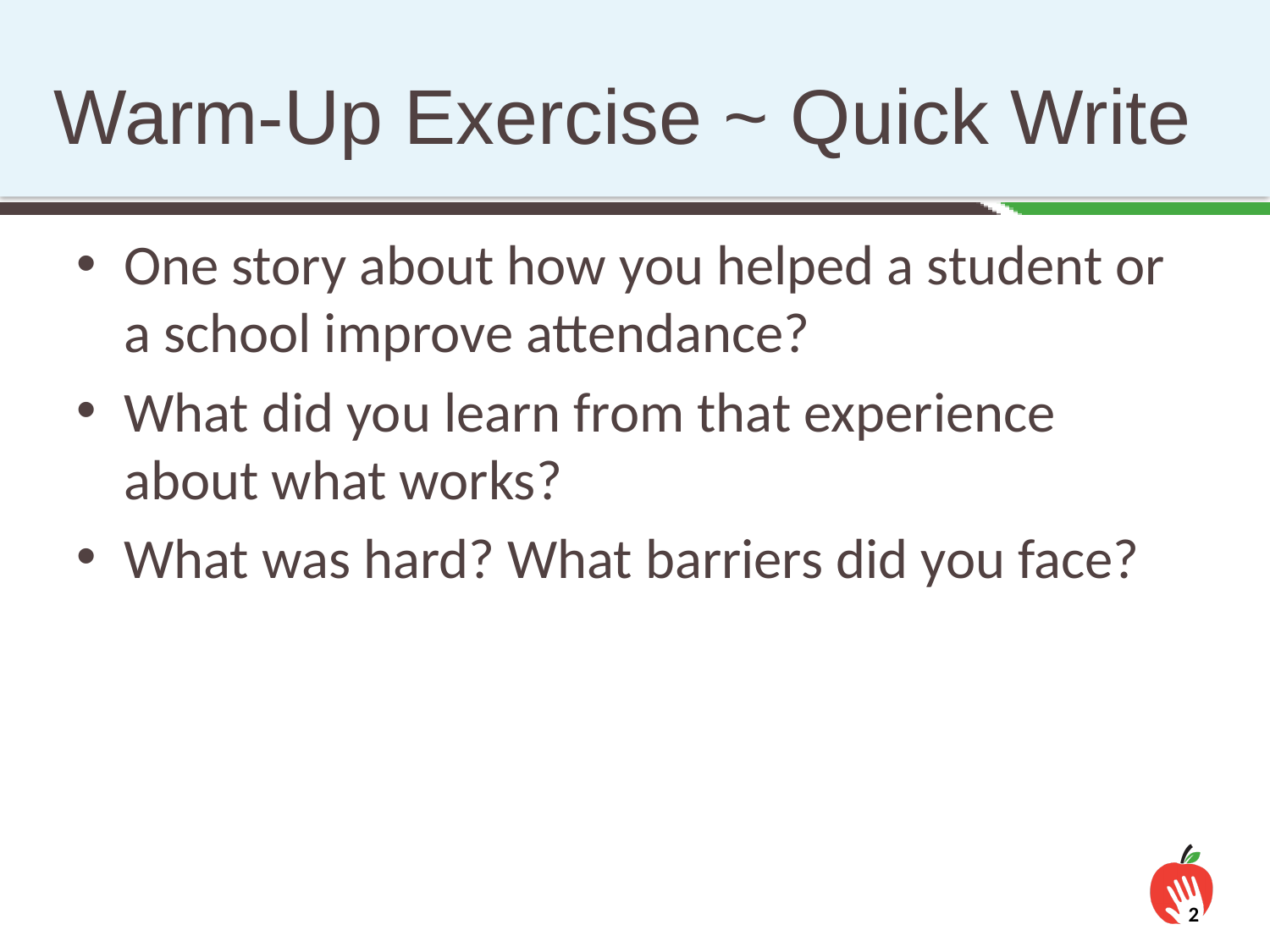

Warm-Up Exercise ~ Quick Write
One story about how you helped a student or a school improve attendance?
What did you learn from that experience about what works?
What was hard? What barriers did you face?
2